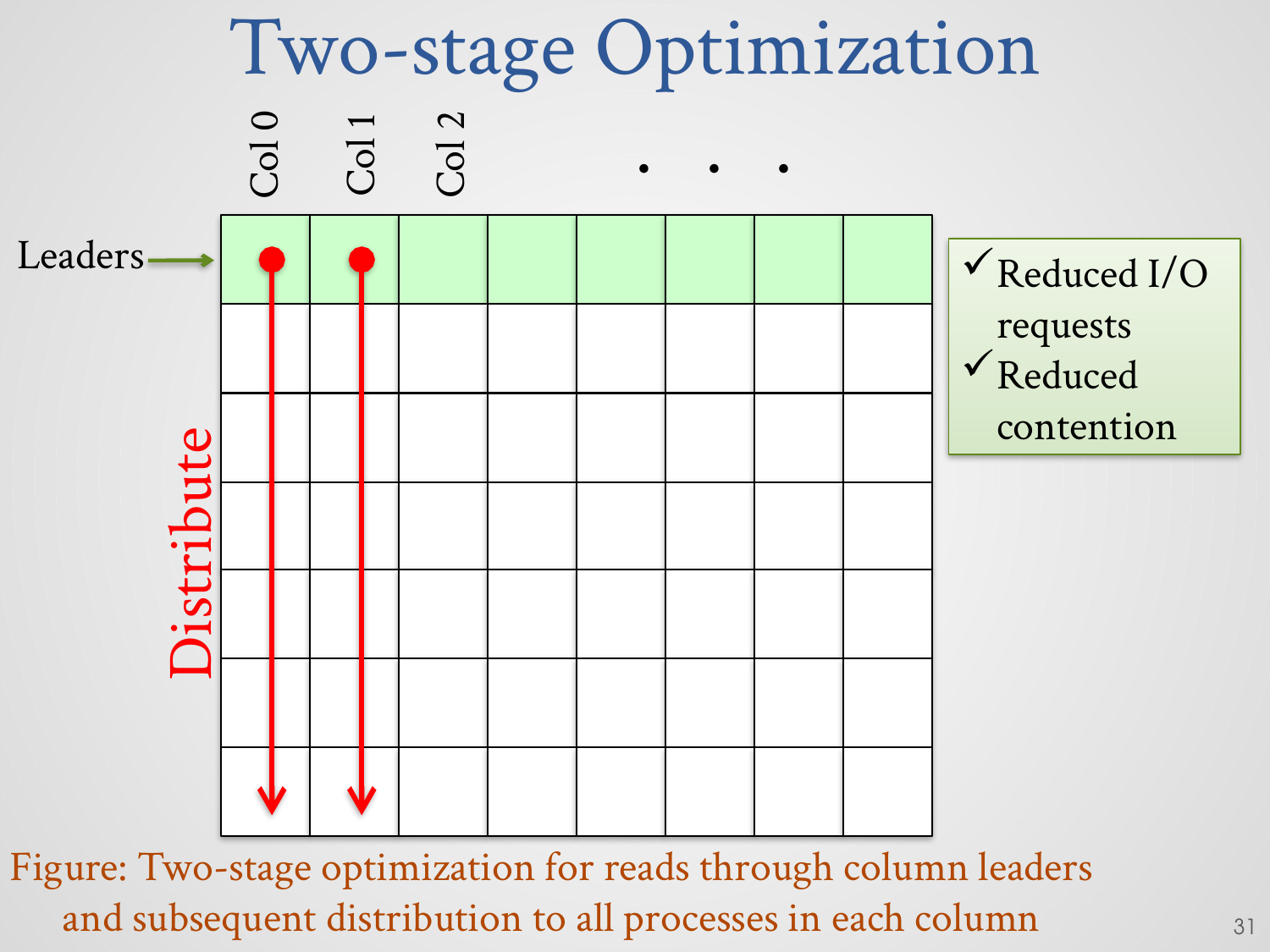

# Two-stage Optimization
.   .   .
Col 0
Col 1
Col 2

Leaders
Reduced I/O requests
Reduced contention

Distribute

Figure: Two-stage optimization for reads through column leaders and subsequent distribution to all processes in each column
31